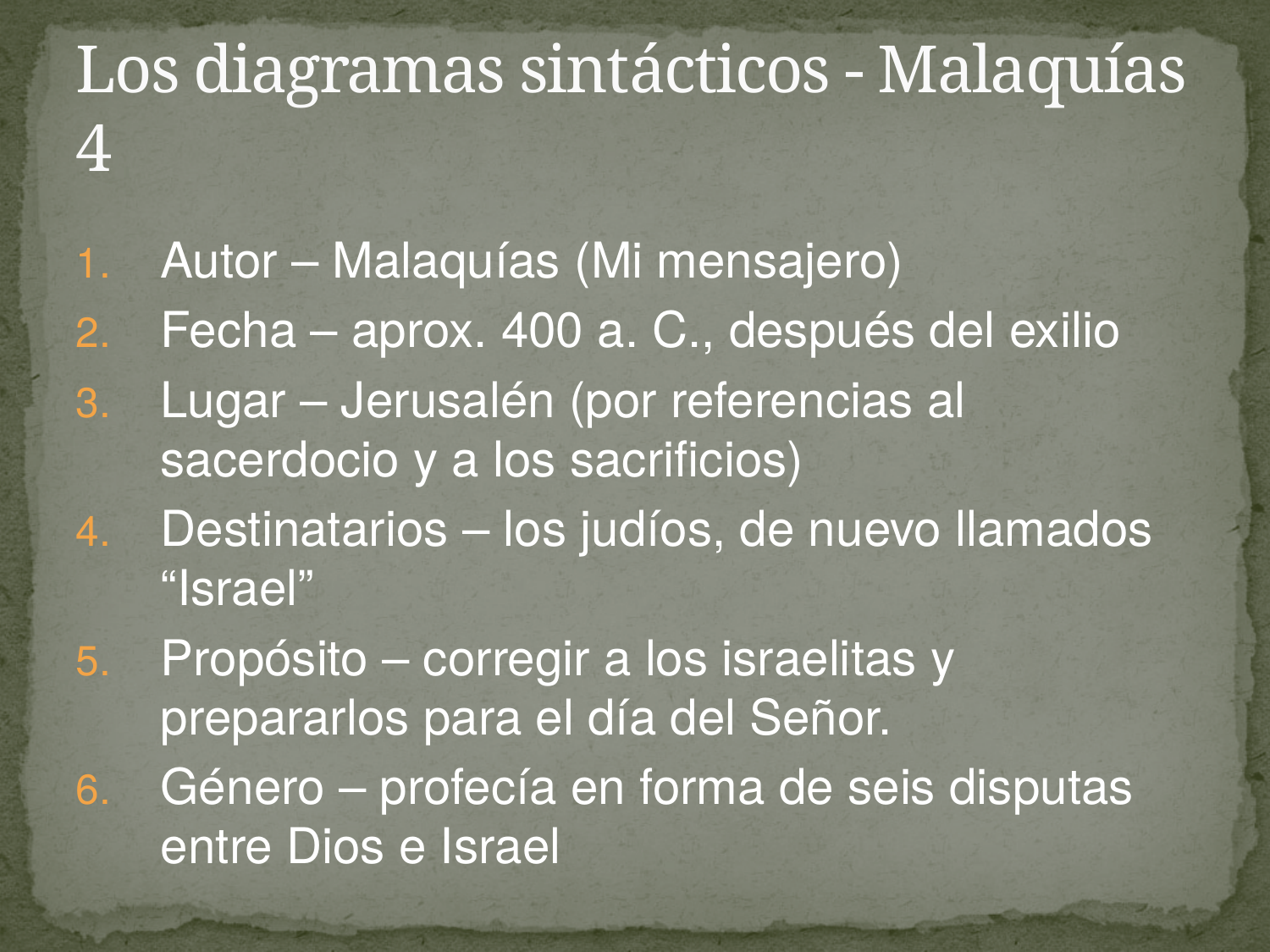

# Los diagramas sintácticos - Malaquías 4
Autor – Malaquías (Mi mensajero)
Fecha – aprox. 400 a. C., después del exilio
Lugar – Jerusalén (por referencias al sacerdocio y a los sacrificios)
Destinatarios – los judíos, de nuevo llamados “Israel”
Propósito – corregir a los israelitas y prepararlos para el día del Señor.
Género – profecía en forma de seis disputas entre Dios e Israel